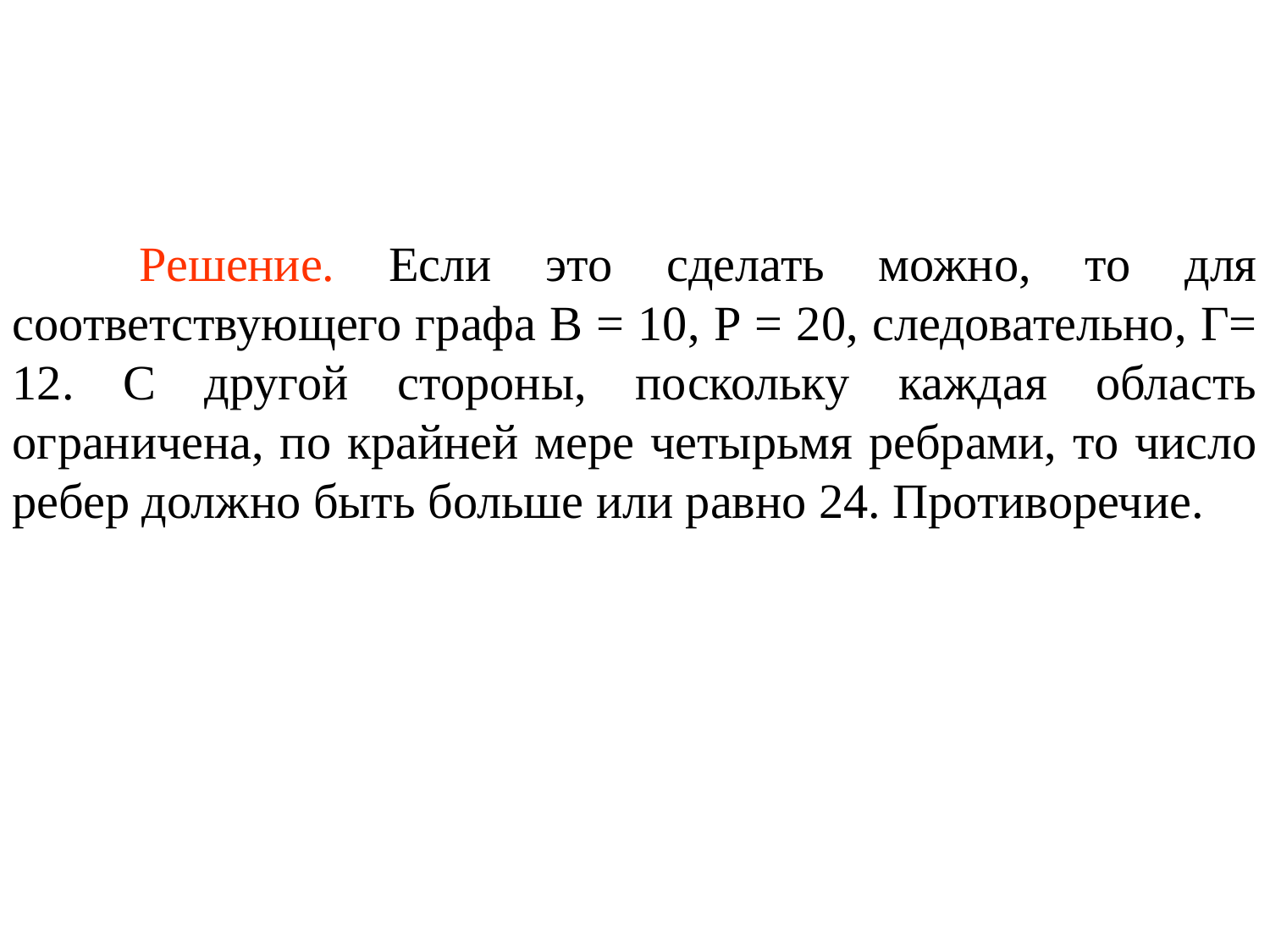

Решение. Если это сделать можно, то для соответствующего графа В = 10, Р = 20, следовательно, Г= 12. С другой стороны, поскольку каждая область ограничена, по крайней мере четырьмя ребрами, то число ребер должно быть больше или равно 24. Противоречие.